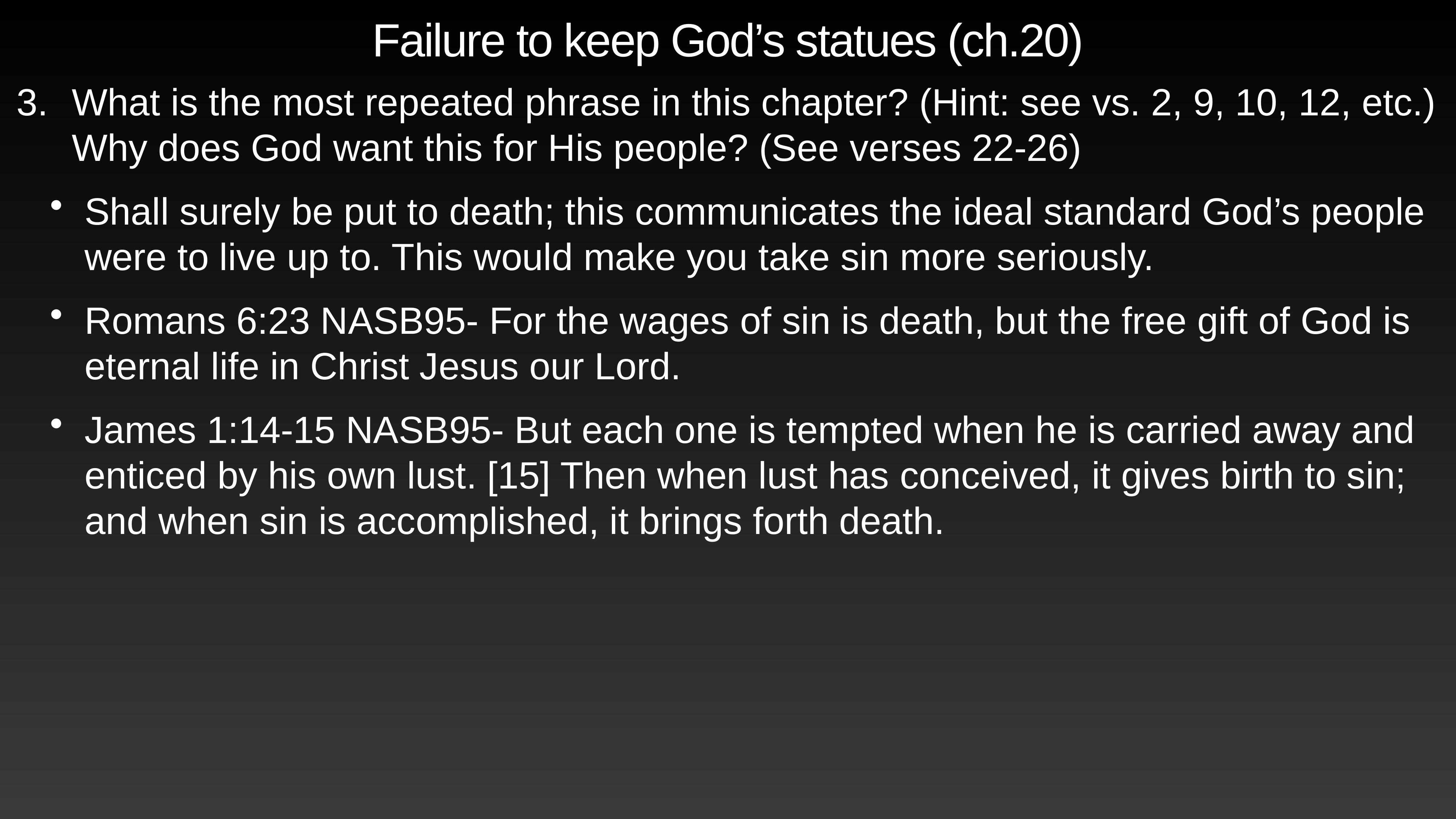

# Failure to keep God’s statues (ch.20)
What is the most repeated phrase in this chapter? (Hint: see vs. 2, 9, 10, 12, etc.) Why does God want this for His people? (See verses 22-26)
Shall surely be put to death; this communicates the ideal standard God’s people were to live up to. This would make you take sin more seriously.
Romans 6:23 NASB95- For the wages of sin is death, but the free gift of God is eternal life in Christ Jesus our Lord.
James 1:14-15 NASB95- But each one is tempted when he is carried away and enticed by his own lust. [15] Then when lust has conceived, it gives birth to sin; and when sin is accomplished, it brings forth death.